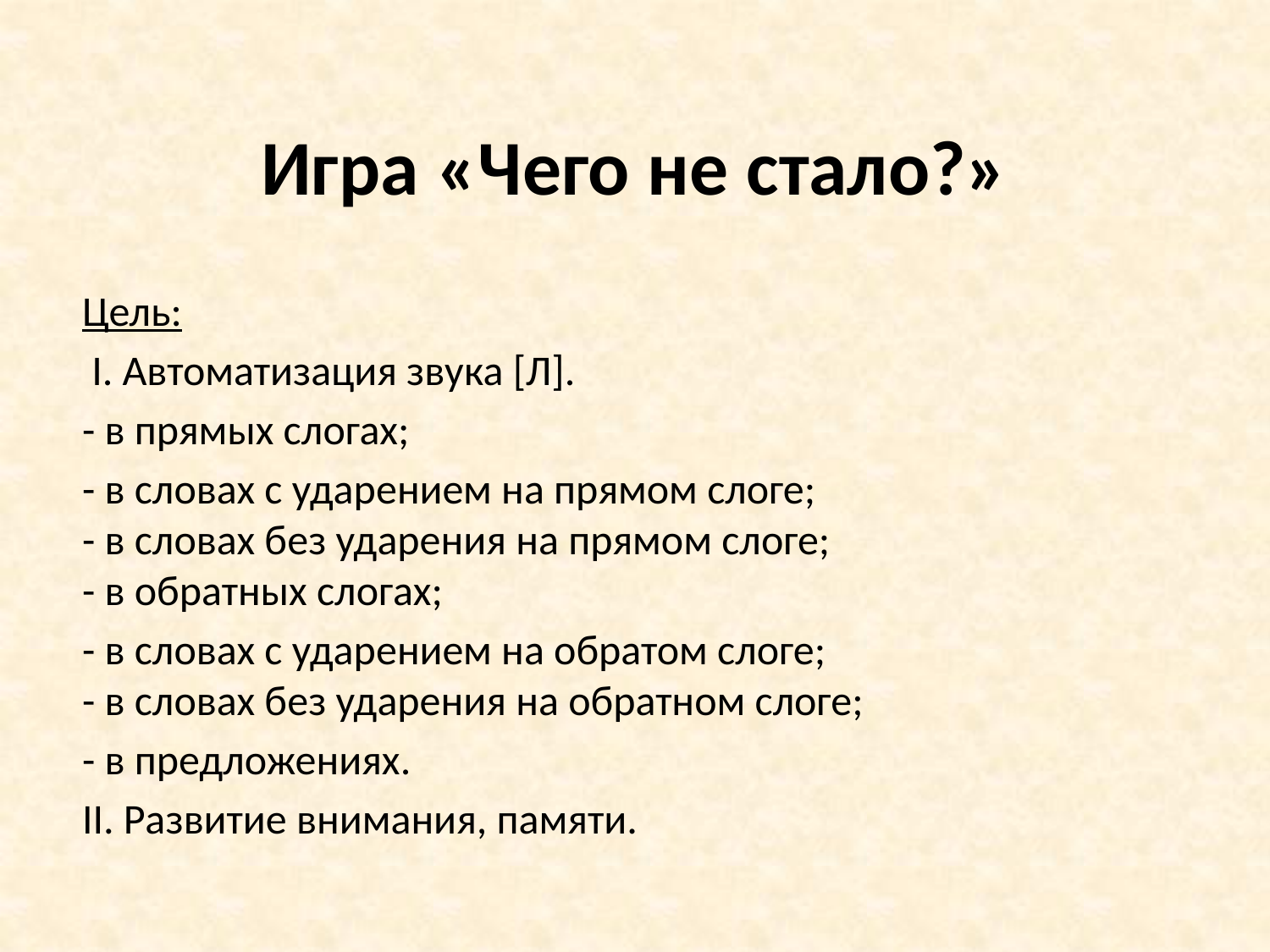

# Игра «Чего не стало?»
Цель:
 I. Автоматизация звука [Л].
- в прямых слогах;
- в словах с ударением на прямом слоге;
- в словах без ударения на прямом слоге;
- в обратных слогах;
- в словах с ударением на обратом слоге;
- в словах без ударения на обратном слоге;
- в предложениях.
II. Развитие внимания, памяти.